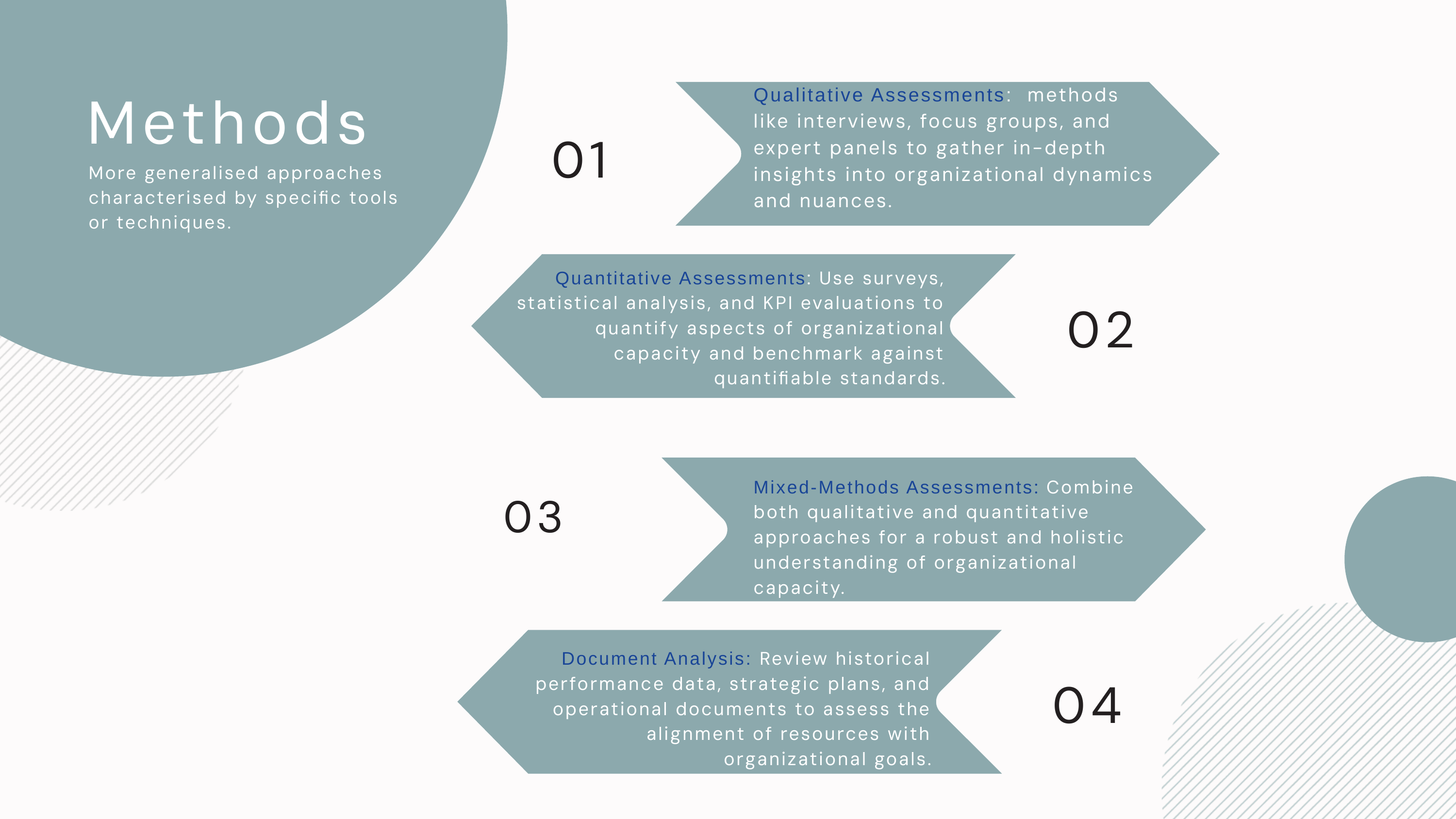

Methods
Qualitative Assessments:  methods like interviews, focus groups, and expert panels to gather in-depth insights into organizational dynamics and nuances.

01

More generalised approaches  characterised by specific tools or techniques.

Quantitative Assessments: Use surveys, statistical analysis, and KPI evaluations to quantify aspects of organizational capacity and benchmark against quantifiable standards.
02

Mixed-Methods Assessments: Combine both qualitative and quantitative approaches for a robust and holistic understanding of organizational capacity.

03

Document Analysis: Review historical performance data, strategic plans, and operational documents to assess the alignment of resources with organizational goals.
04